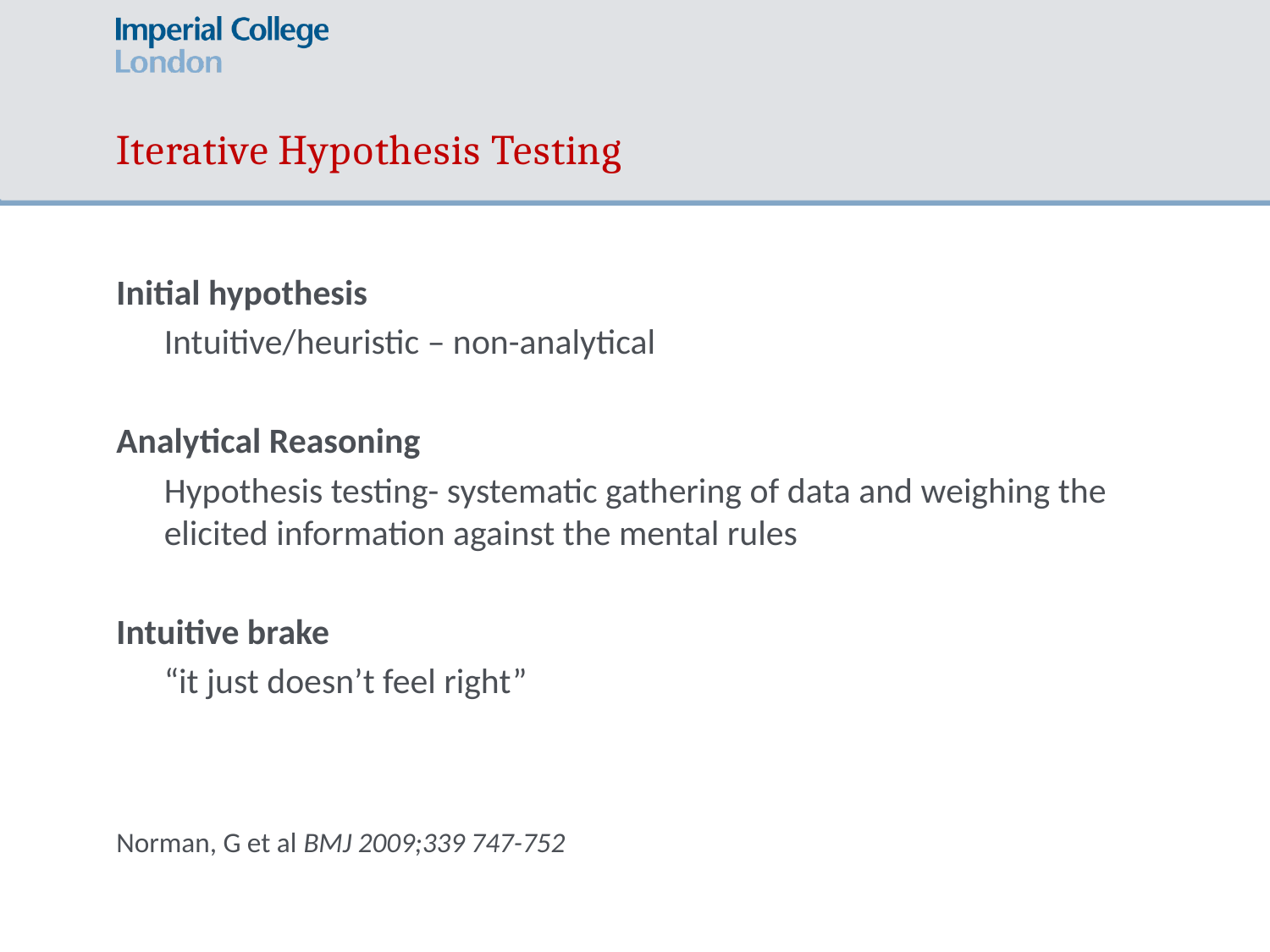

# Iterative Hypothesis Testing
Initial hypothesis
	Intuitive/heuristic – non-analytical

Analytical Reasoning
	Hypothesis testing- systematic gathering of data and weighing the elicited information against the mental rules

Intuitive brake
	“it just doesn’t feel right”

Norman, G et al BMJ 2009;339 747-752